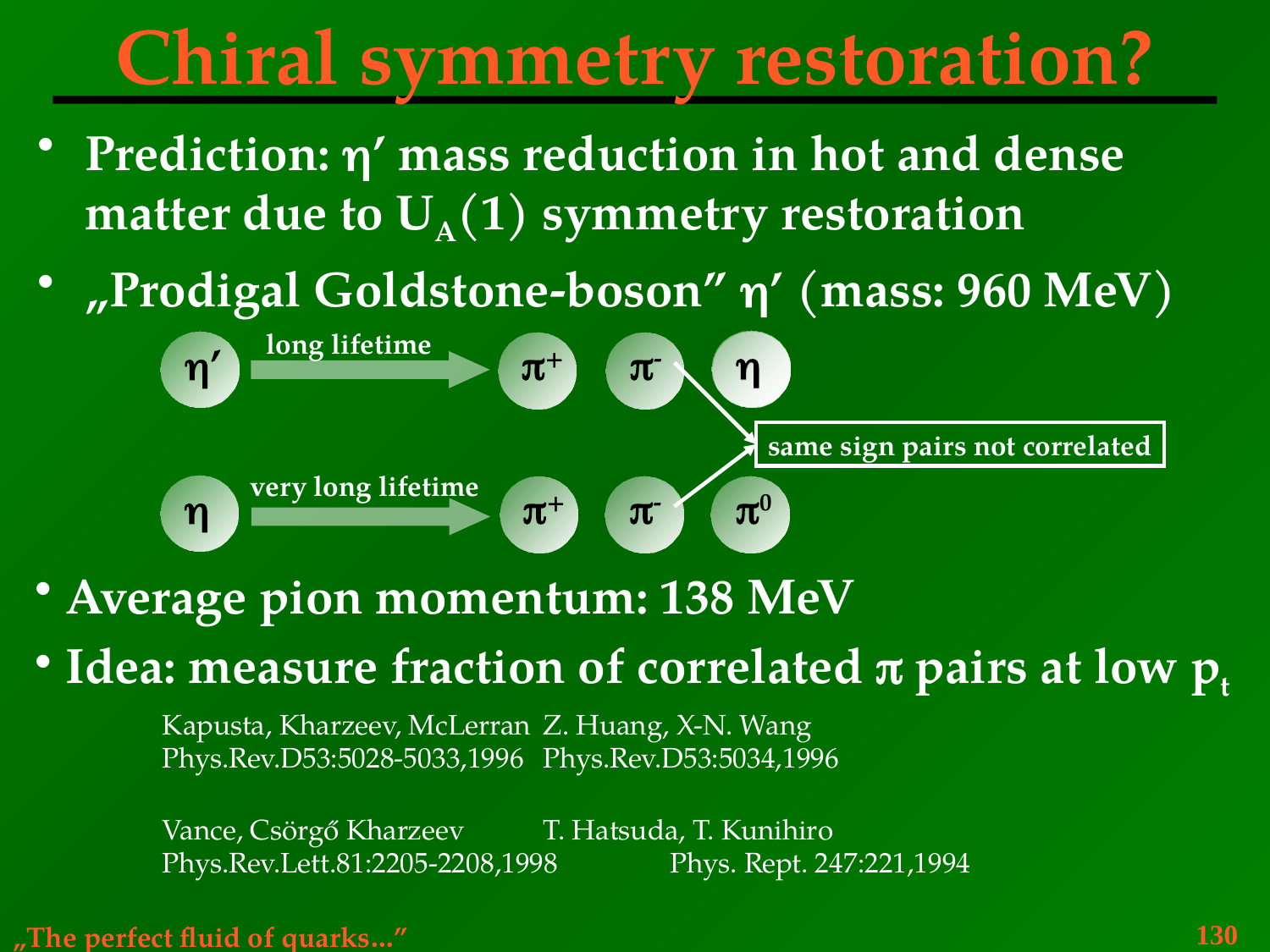

# Chiral symmetry restoration?
Prediction: η’ mass reduction in hot and dense matter due to UA(1) symmetry restoration
„Prodigal Goldstone-boson” η’ (mass: 960 MeV)
long lifetime

η

η’
π+

π-

η

same sign pairs not correlated
very long lifetime

η
π+

π-

π0

Average pion momentum: 138 MeV
Idea: measure fraction of correlated π pairs at low pt
Kapusta, Kharzeev, McLerran	Z. Huang, X-N. Wang
Phys.Rev.D53:5028-5033,1996	Phys.Rev.D53:5034,1996

Vance, Csörgő Kharzeev	T. Hatsuda, T. Kunihiro
Phys.Rev.Lett.81:2205-2208,1998 	Phys. Rept. 247:221,1994
130